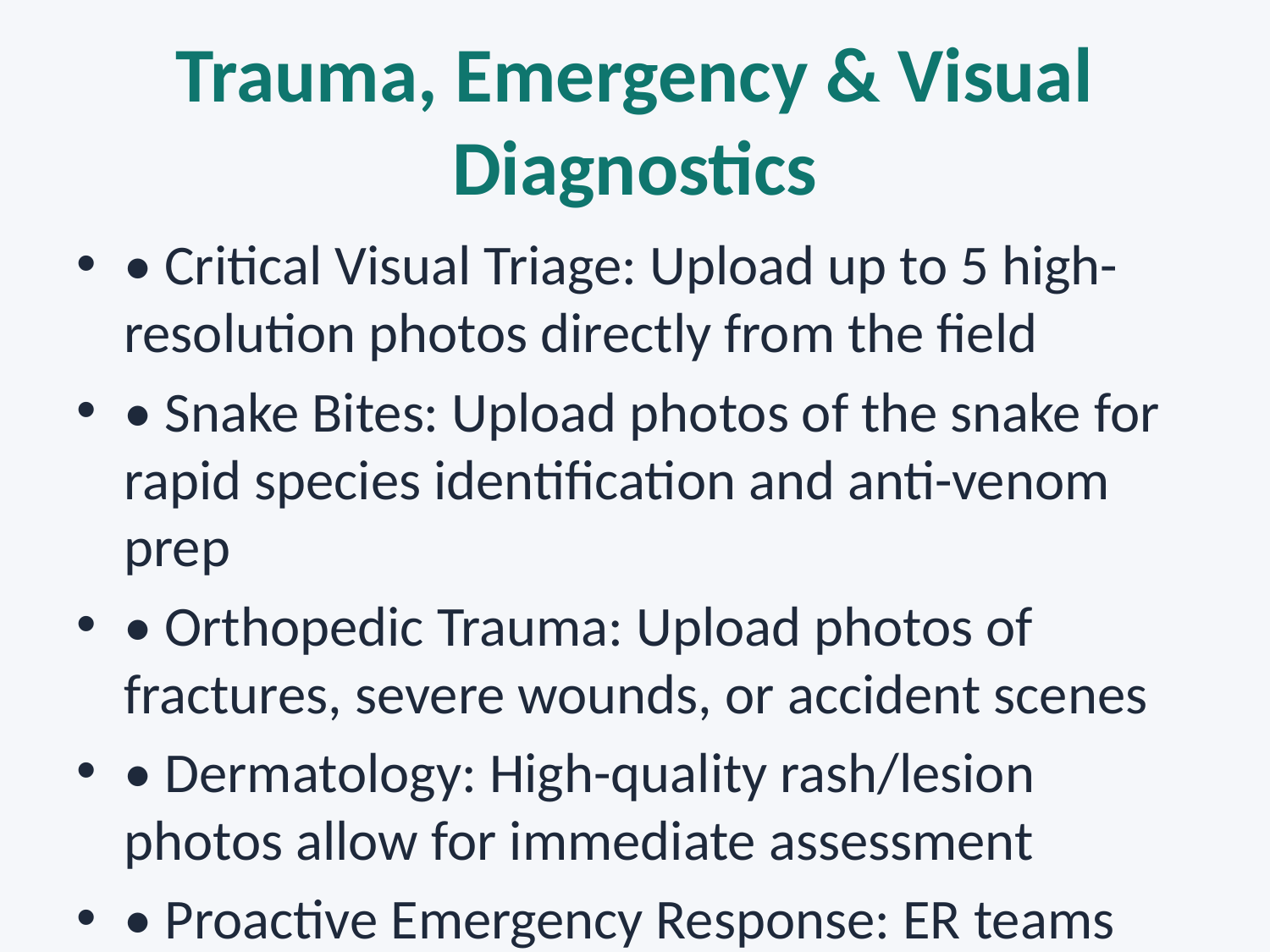

# Trauma, Emergency & Visual Diagnostics
• Critical Visual Triage: Upload up to 5 high-resolution photos directly from the field
• Snake Bites: Upload photos of the snake for rapid species identification and anti-venom prep
• Orthopedic Trauma: Upload photos of fractures, severe wounds, or accident scenes
• Dermatology: High-quality rash/lesion photos allow for immediate assessment
• Proactive Emergency Response: ER teams view visuals before the patient even arrives